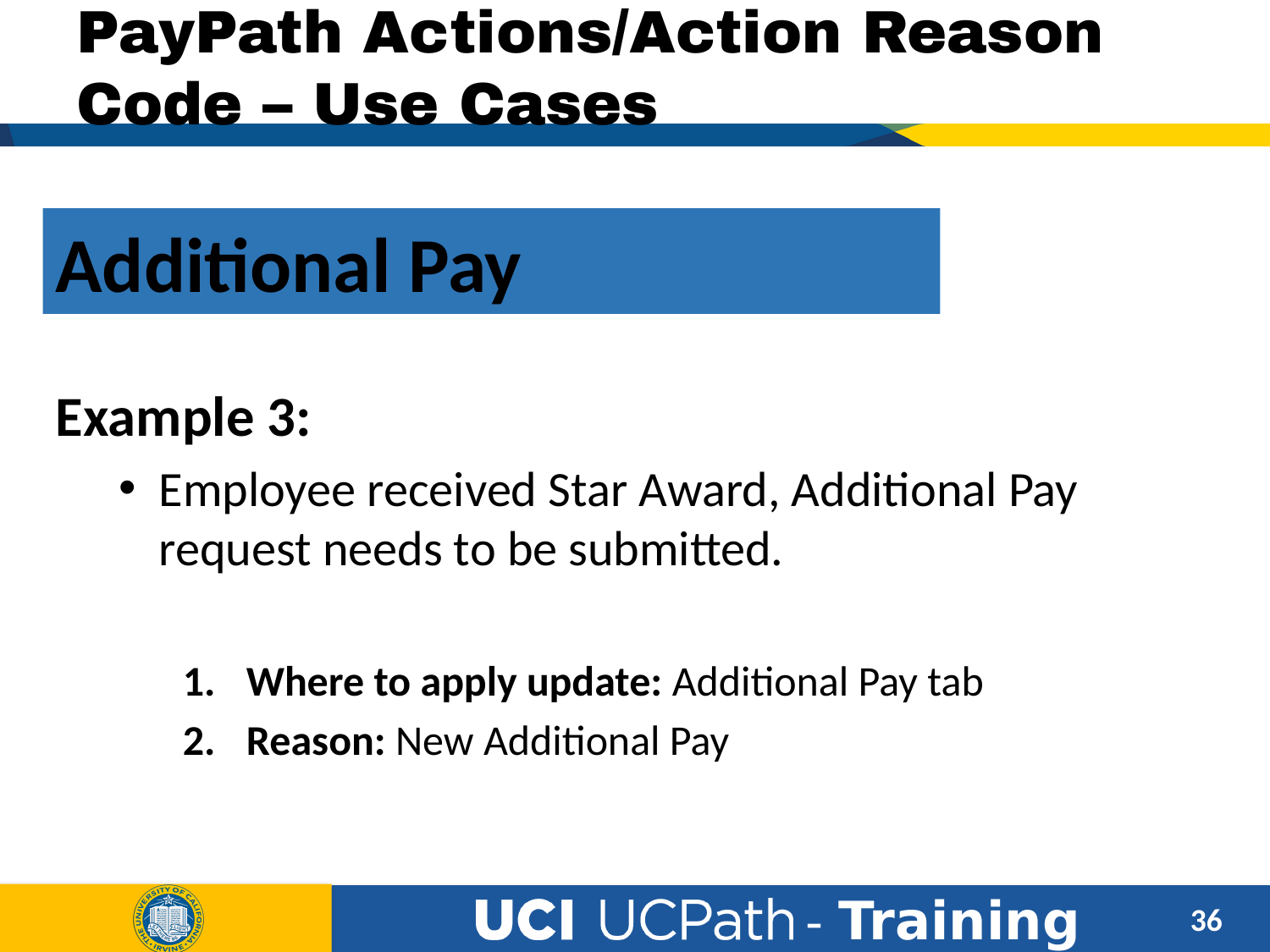

# PayPath Actions/Action Reason Code – Use Cases

Additional Pay
Example 3:
Employee received Star Award, Additional Pay request needs to be submitted.

Where to apply update: Additional Pay tab
Reason: New Additional Pay